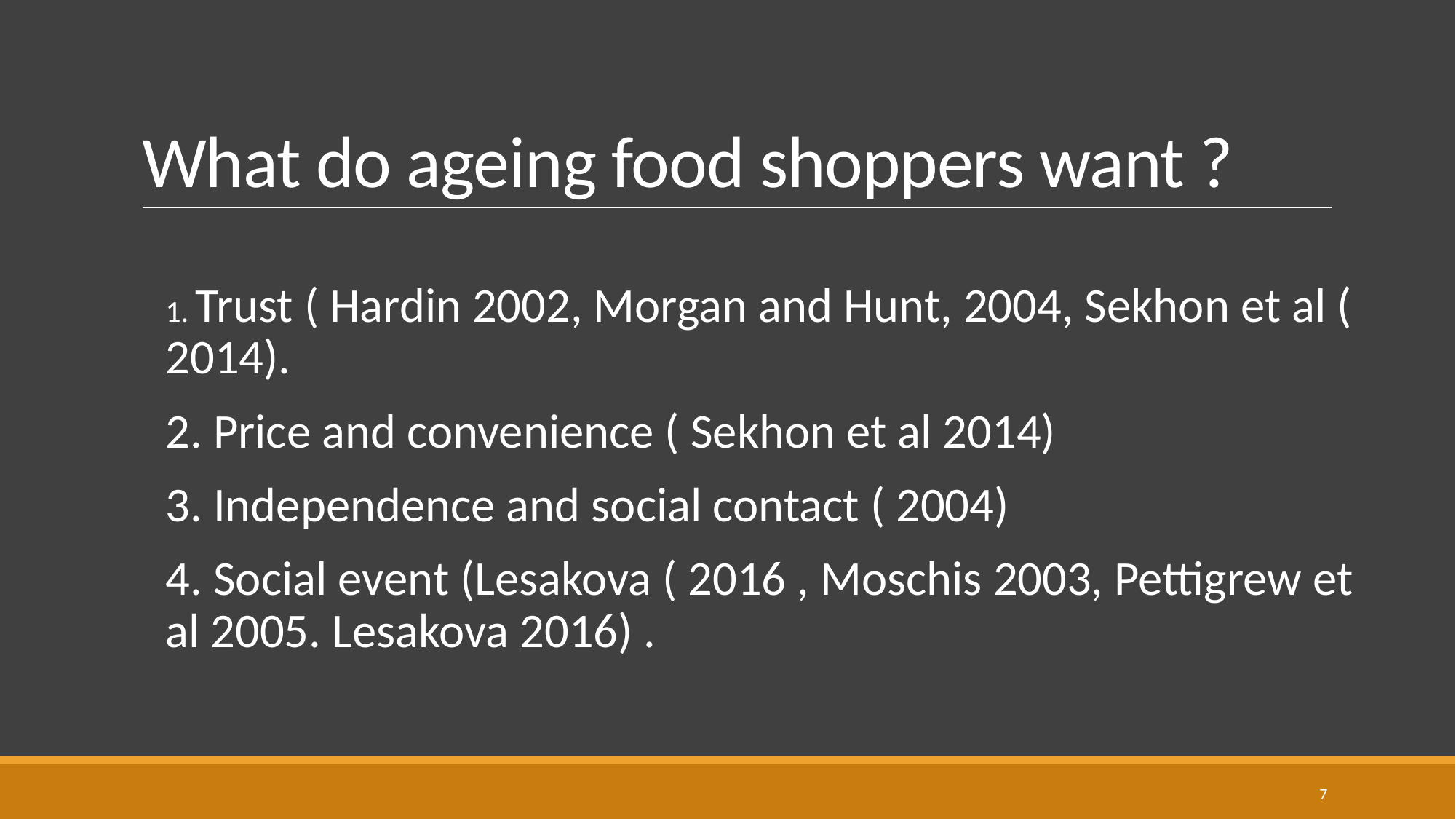

# What do ageing food shoppers want ?
1. Trust ( Hardin 2002, Morgan and Hunt, 2004, Sekhon et al ( 2014).
2. Price and convenience ( Sekhon et al 2014)
3. Independence and social contact ( 2004)
4. Social event (Lesakova ( 2016 , Moschis 2003, Pettigrew et al 2005. Lesakova 2016) .

7